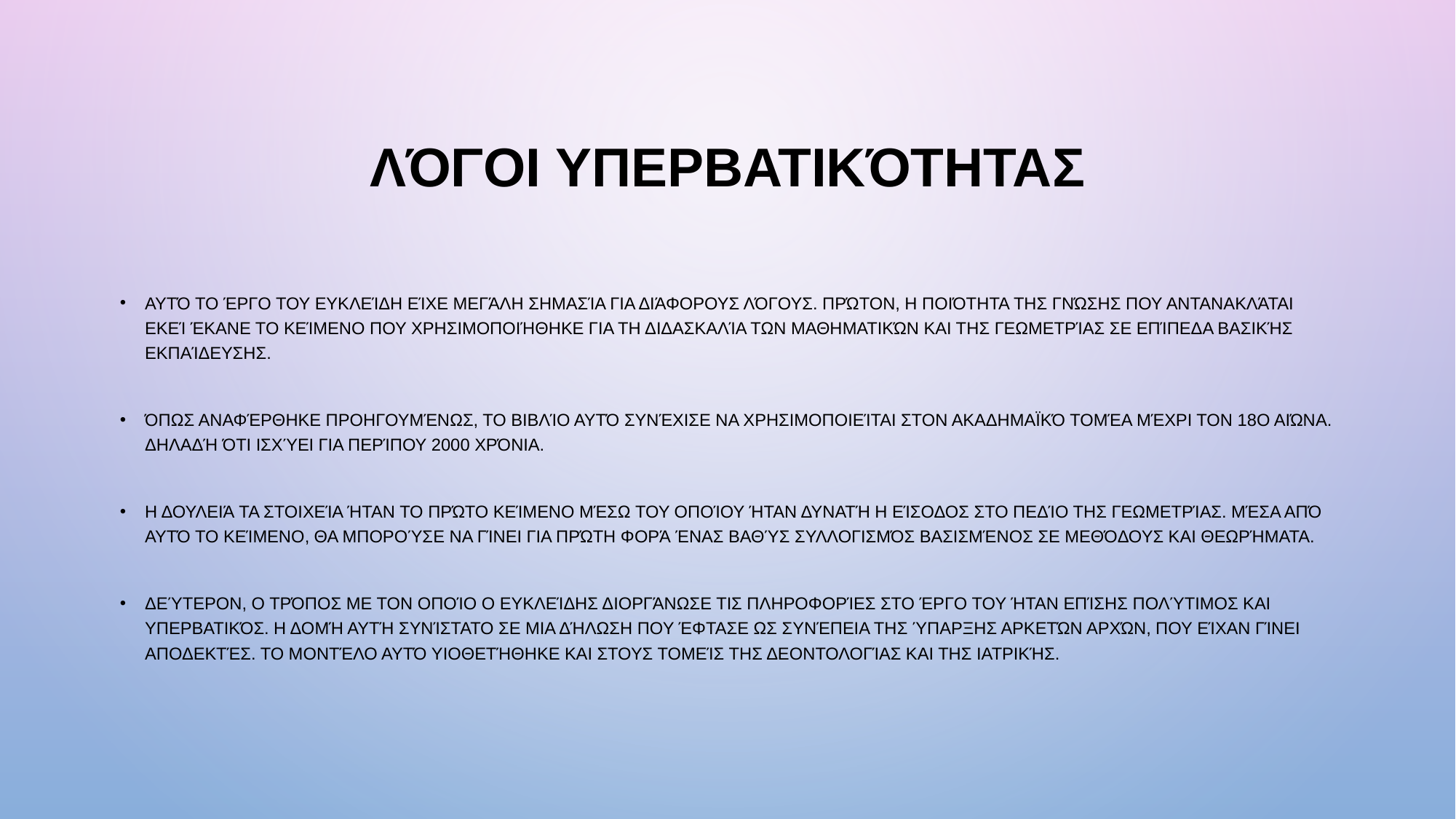

# Λόγοι υπερβατικότητας
Αυτό το έργο του Ευκλείδη είχε μεγάλη σημασία για διάφορους λόγους. Πρώτον, η ποιότητα της γνώσης που αντανακλάται εκεί έκανε το κείμενο που χρησιμοποιήθηκε για τη διδασκαλία των μαθηματικών και της γεωμετρίας σε επίπεδα βασικής εκπαίδευσης.

Όπως αναφέρθηκε προηγουμένως, το βιβλίο αυτό συνέχισε να χρησιμοποιείται στον ακαδημαϊκό τομέα μέχρι τον 18ο αιώνα. δηλαδή ότι ισχύει για περίπου 2000 χρόνια.

Η δουλειά Τα στοιχεία Ήταν το πρώτο κείμενο μέσω του οποίου ήταν δυνατή η είσοδος στο πεδίο της γεωμετρίας. Μέσα από αυτό το κείμενο, θα μπορούσε να γίνει για πρώτη φορά ένας βαθύς συλλογισμός βασισμένος σε μεθόδους και θεωρήματα.

Δεύτερον, ο τρόπος με τον οποίο ο Ευκλείδης διοργάνωσε τις πληροφορίες στο έργο του ήταν επίσης πολύτιμος και υπερβατικός. Η δομή αυτή συνίστατο σε μια δήλωση που έφτασε ως συνέπεια της ύπαρξης αρκετών αρχών, που είχαν γίνει αποδεκτές. Το μοντέλο αυτό υιοθετήθηκε και στους τομείς της δεοντολογίας και της ιατρικής.